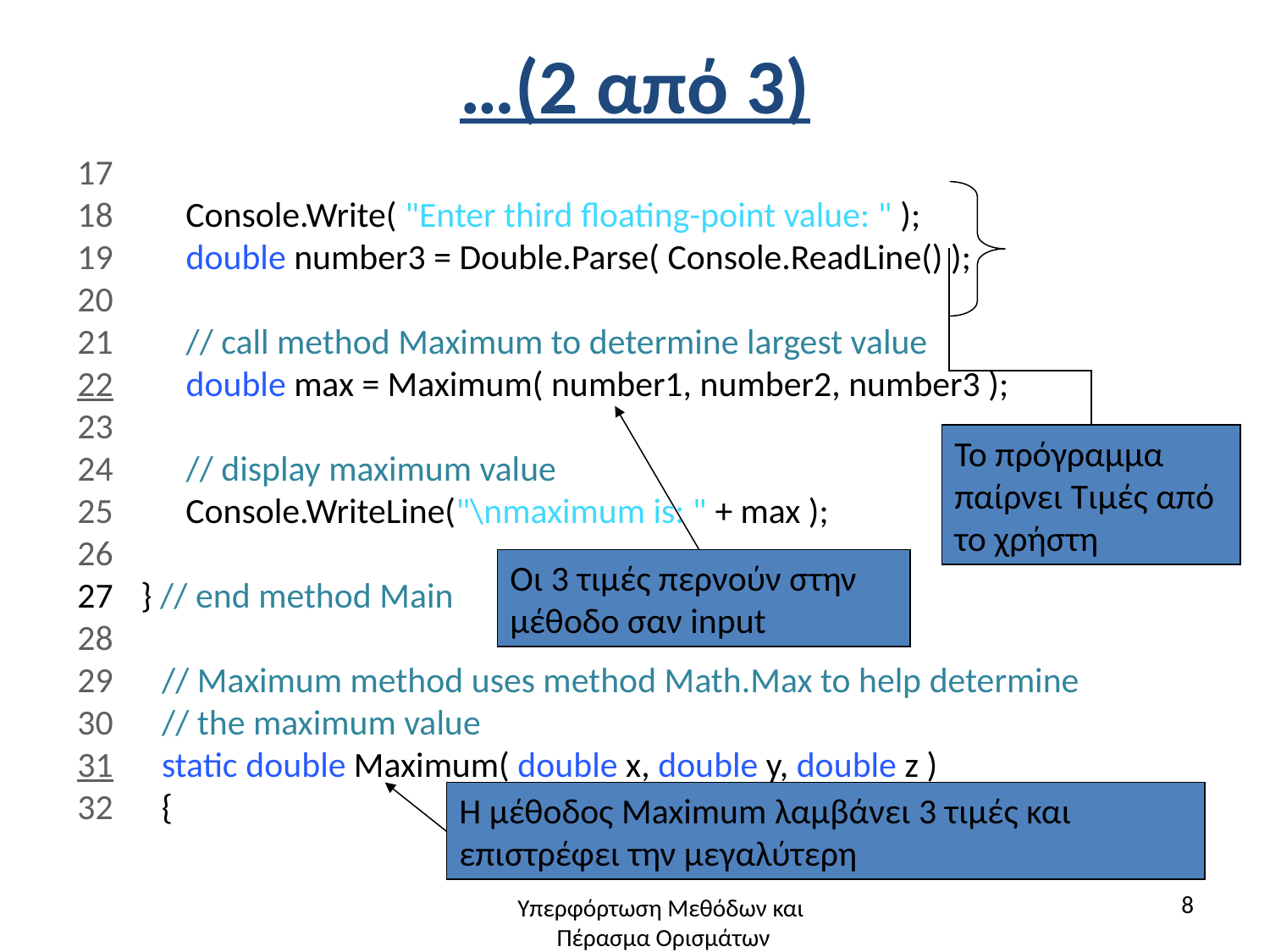

# …(2 από 3)
17
18         Console.Write( "Enter third floating-point value: " );
19         double number3 = Double.Parse( Console.ReadLine() );
20
21         // call method Maximum to determine largest value
22         double max = Maximum( number1, number2, number3 );
23
24         // display maximum value
25         Console.WriteLine("\nmaximum is: " + max );
26
} // end method Main
28
29      // Maximum method uses method Math.Max to help determine
30      // the maximum value
31      static double Maximum( double x, double y, double z )
32      {

Το πρόγραμμα παίρνει Τιμές από το χρήστη
Οι 3 τιμές περνούν στην μέθοδο σαν input

H μέθοδος Maximum λαμβάνει 3 τιμές και επιστρέφει την μεγαλύτερη
8
Υπερφόρτωση Μεθόδων και
Πέρασμα Ορισμάτων